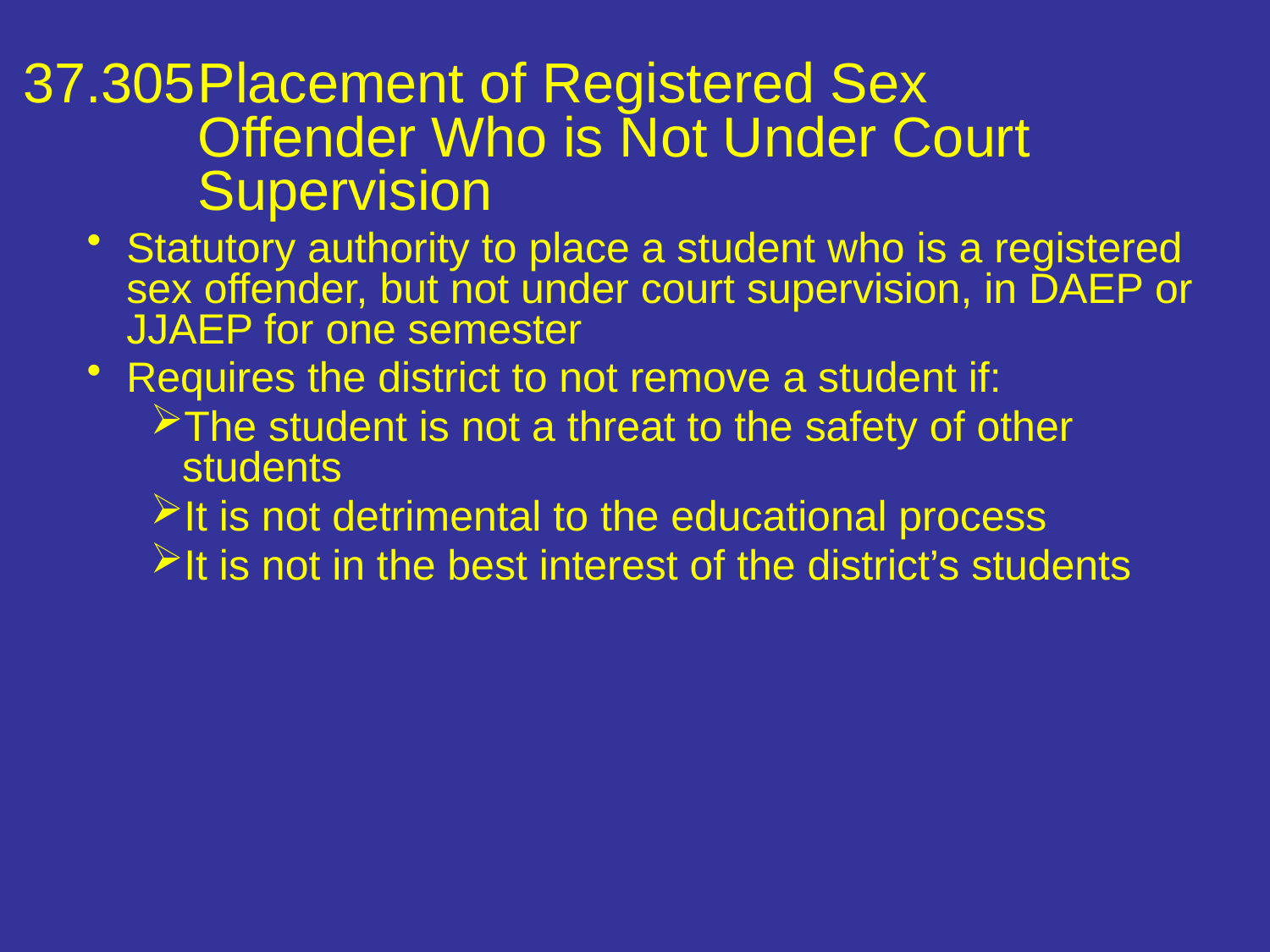

37.305	Placement of Registered Sex 				Offender Who is Not Under Court 			Supervision
Statutory authority to place a student who is a registered sex offender, but not under court supervision, in DAEP or JJAEP for one semester
Requires the district to not remove a student if:
The student is not a threat to the safety of other students
It is not detrimental to the educational process
It is not in the best interest of the district’s students